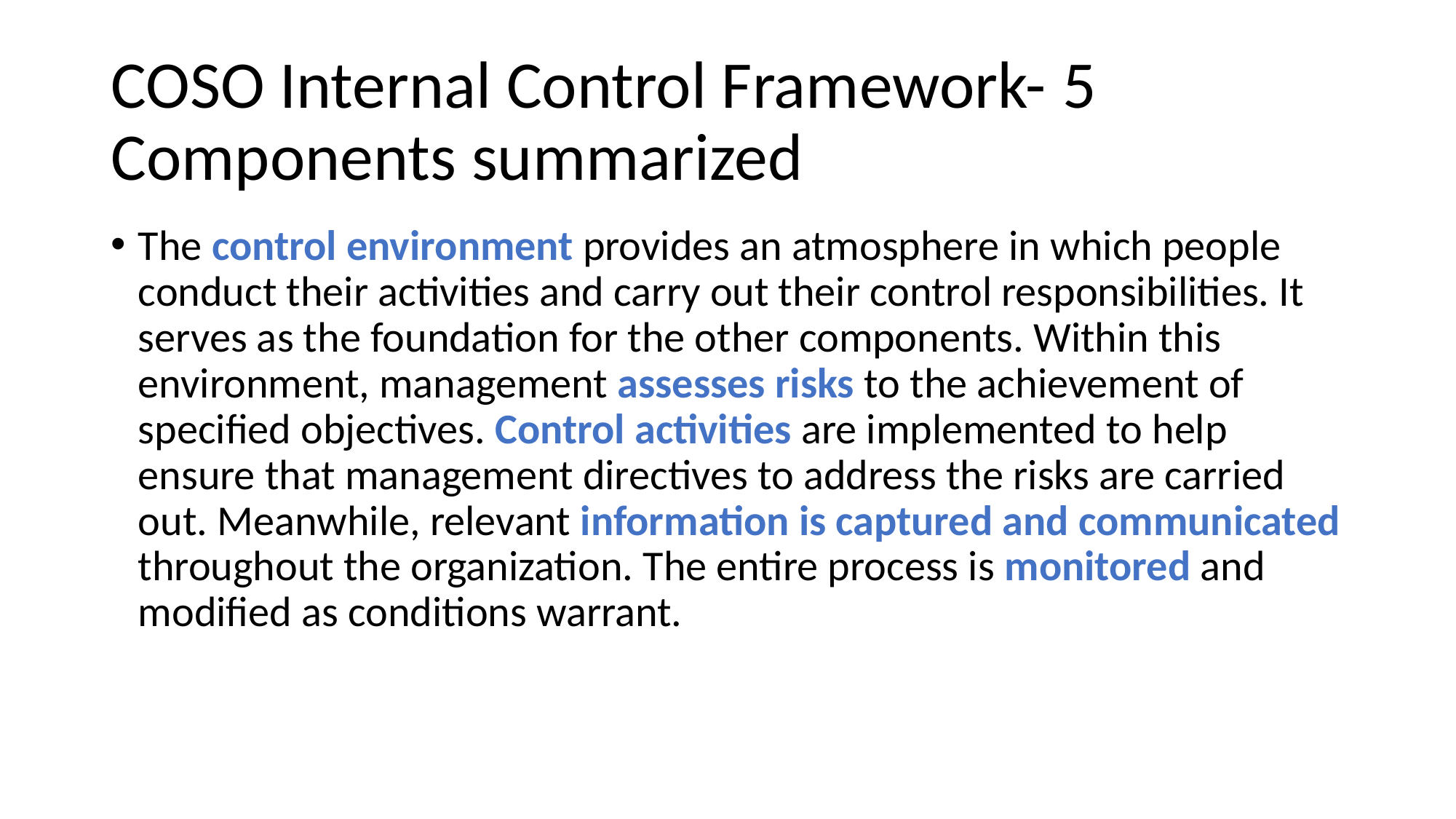

# COSO Internal Control Framework- 5 Components summarized
The control environment provides an atmosphere in which people conduct their activities and carry out their control responsibilities. It serves as the foundation for the other components. Within this environment, management assesses risks to the achievement of specified objectives. Control activities are implemented to help ensure that management directives to address the risks are carried out. Meanwhile, relevant information is captured and communicated throughout the organization. The entire process is monitored and modified as conditions warrant.